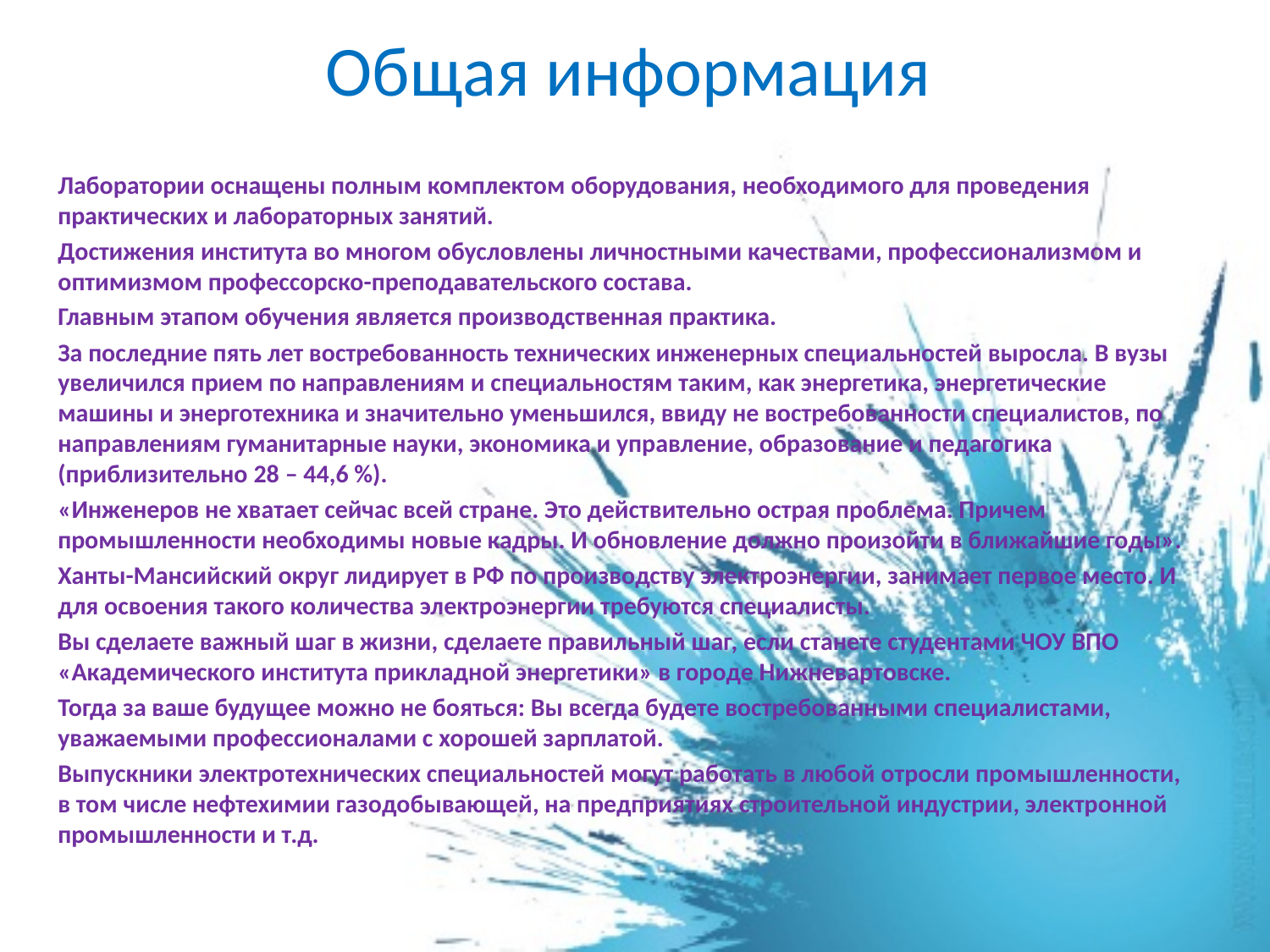

# Общая информация
Учебно-воспитательный процесс проходит в своевременном четырехэтажном здании.
Лаборатории оснащены полным комплектом оборудования, необходимого для проведения практических и лабораторных занятий.
Достижения института во многом обусловлены личностными качествами, профессионализмом и оптимизмом профессорско-преподавательского состава.
Главным этапом обучения является производственная практика.
За последние пять лет востребованность технических инженерных специальностей выросла. В вузы увеличился прием по направлениям и специальностям таким, как энергетика, энергетические машины и энерготехника и значительно уменьшился, ввиду не востребованности специалистов, по направлениям гуманитарные науки, экономика и управление, образование и педагогика (приблизительно 28 – 44,6 %).
«Инженеров не хватает сейчас всей стране. Это действительно острая проблема. Причем промышленности необходимы новые кадры. И обновление должно произойти в ближайшие годы».
Ханты-Мансийский округ лидирует в РФ по производству электроэнергии, занимает первое место. И для освоения такого количества электроэнергии требуются специалисты.
Вы сделаете важный шаг в жизни, сделаете правильный шаг, если станете студентами ЧОУ ВПО «Академического института прикладной энергетики» в городе Нижневартовске.
Тогда за ваше будущее можно не бояться: Вы всегда будете востребованными специалистами, уважаемыми профессионалами с хорошей зарплатой.
Выпускники электротехнических специальностей могут работать в любой отросли промышленности, в том числе нефтехимии газодобывающей, на предприятиях строительной индустрии, электронной промышленности и т.д.